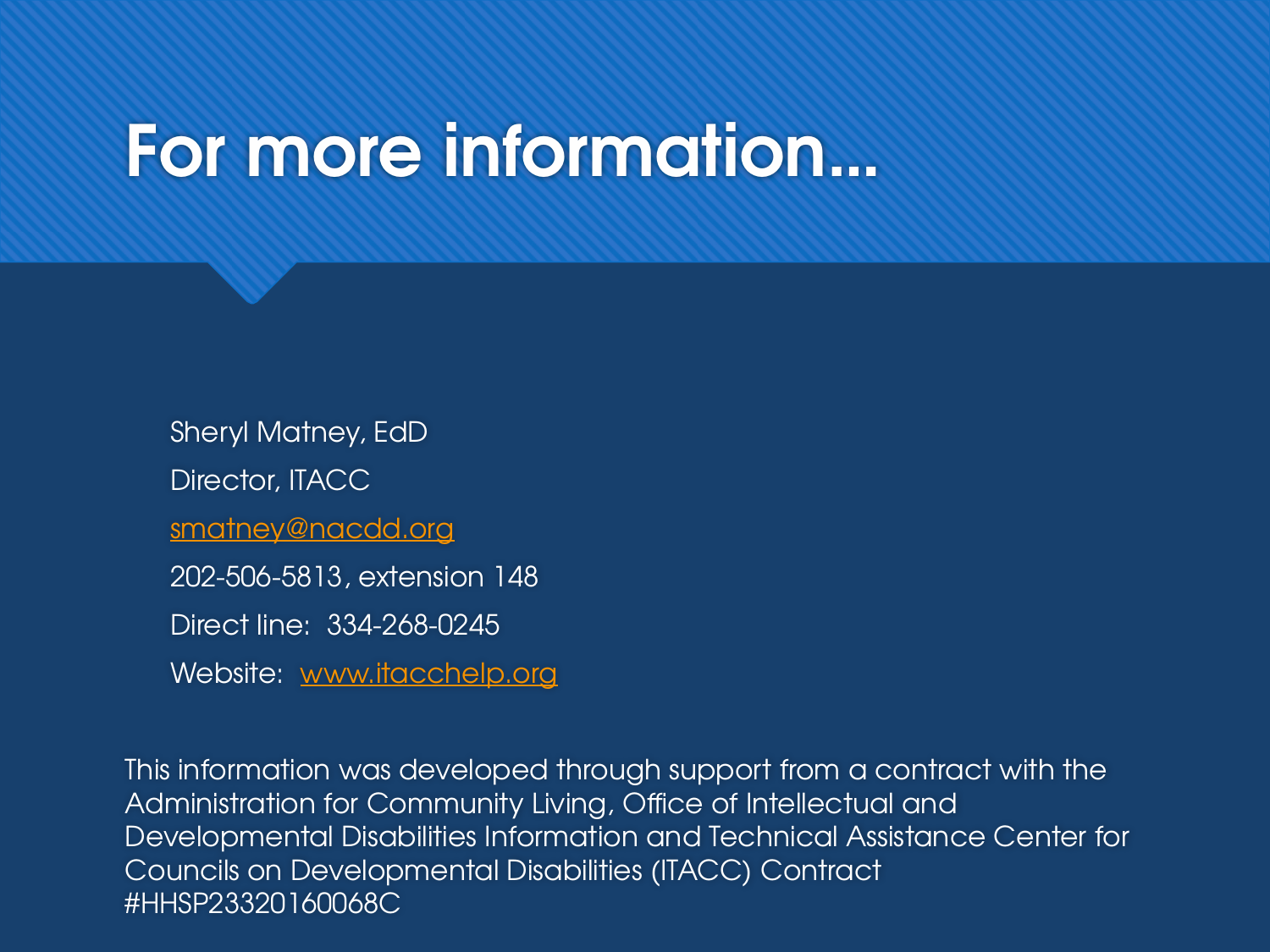

# For more information…

Sheryl Matney, EdD
Director, ITACC
smatney@nacdd.org
202-506-5813, extension 148
Direct line:  334-268-0245
Website:  www.itacchelp.org

This information was developed through support from a contract with the Administration for Community Living, Office of Intellectual and Developmental Disabilities Information and Technical Assistance Center for Councils on Developmental Disabilities (ITACC) Contract #HHSP23320160068C